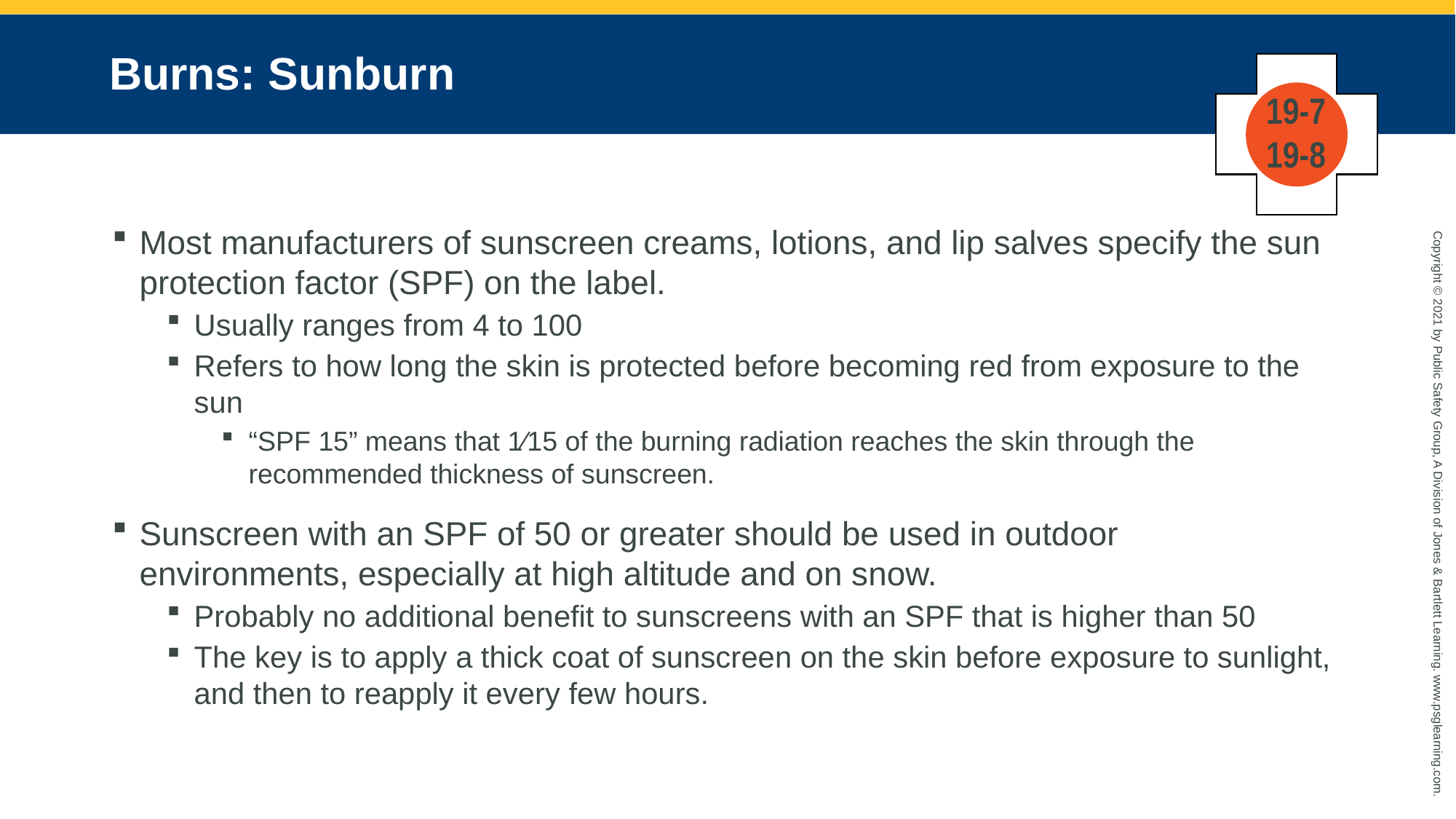

# Burns: Sunburn

19-7
19-8

Most manufacturers of sunscreen creams, lotions, and lip salves specify the sun protection factor (SPF) on the label.
Usually ranges from 4 to 100
Refers to how long the skin is protected before becoming red from exposure to the sun
“SPF 15” means that 1⁄15 of the burning radiation reaches the skin through the recommended thickness of sunscreen.
Sunscreen with an SPF of 50 or greater should be used in outdoor environments, especially at high altitude and on snow.
Probably no additional benefit to sunscreens with an SPF that is higher than 50
The key is to apply a thick coat of sunscreen on the skin before exposure to sunlight, and then to reapply it every few hours.